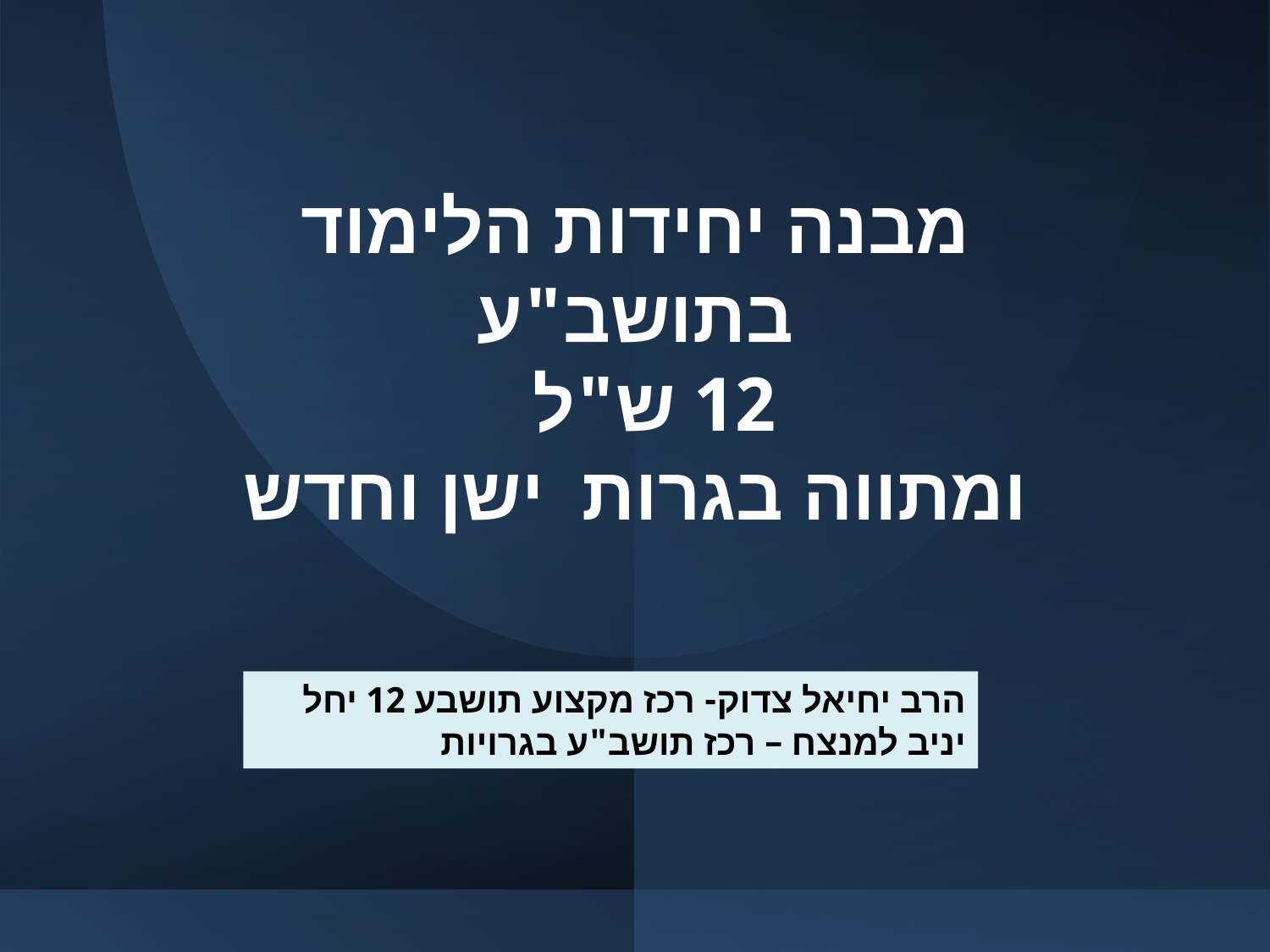

# מבנה יחידות הלימוד בתושב"ע 12 ש"ל ומתווה בגרות  ישן וחדש
הרב יחיאל צדוק- רכז מקצוע תושבע 12 יחל
יניב למנצח – רכז תושב"ע בגרויות